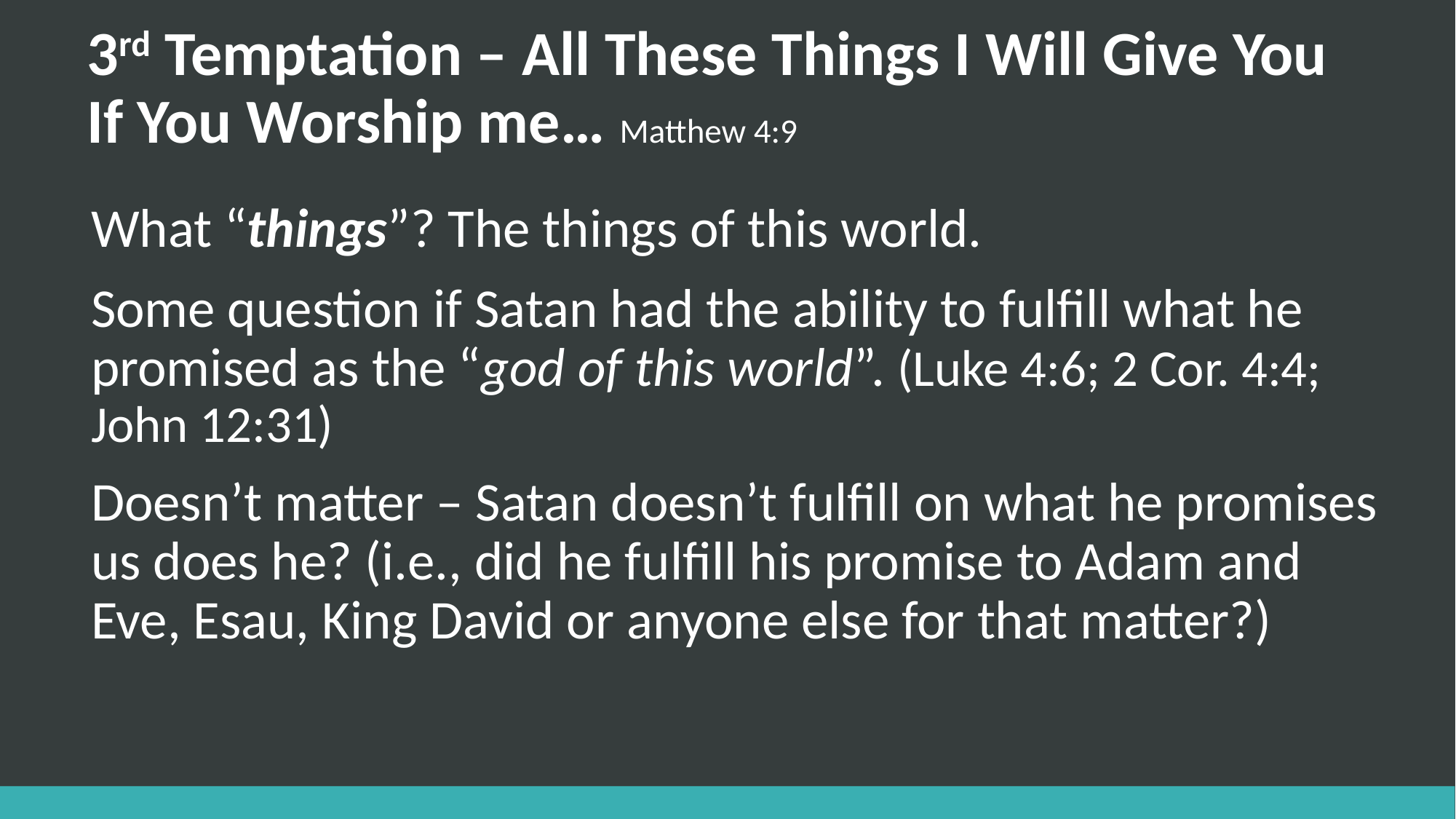

# 3rd Temptation – All These Things I Will Give You If You Worship me… Matthew 4:9
What “things”? The things of this world.
Some question if Satan had the ability to fulfill what he promised as the “god of this world”. (Luke 4:6; 2 Cor. 4:4; John 12:31)
Doesn’t matter – Satan doesn’t fulfill on what he promises us does he? (i.e., did he fulfill his promise to Adam and Eve, Esau, King David or anyone else for that matter?)